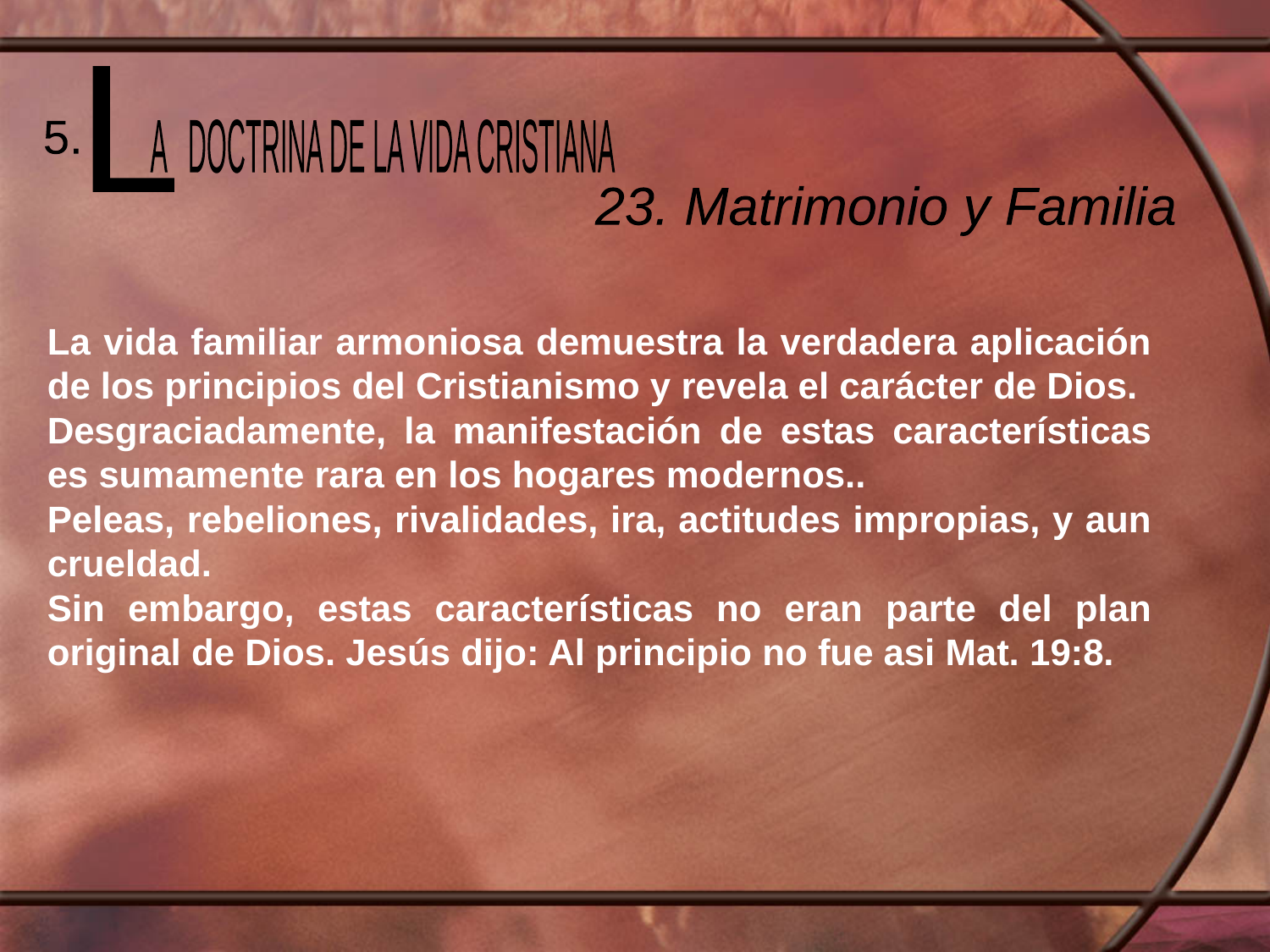

L
   A   DOCTRINA DE LA VIDA CRISTIANA
5.
23. Matrimonio y Familia
La vida familiar armoniosa demuestra la verdadera aplicación de los principios del Cristianismo y revela el carácter de Dios.
Desgraciadamente, la manifestación de estas características es sumamente rara en los hogares modernos..
Peleas, rebeliones, rivalidades, ira, actitudes impropias, y aun crueldad.
Sin embargo, estas características no eran parte del plan original de Dios. Jesús dijo: Al principio no fue asi Mat. 19:8.